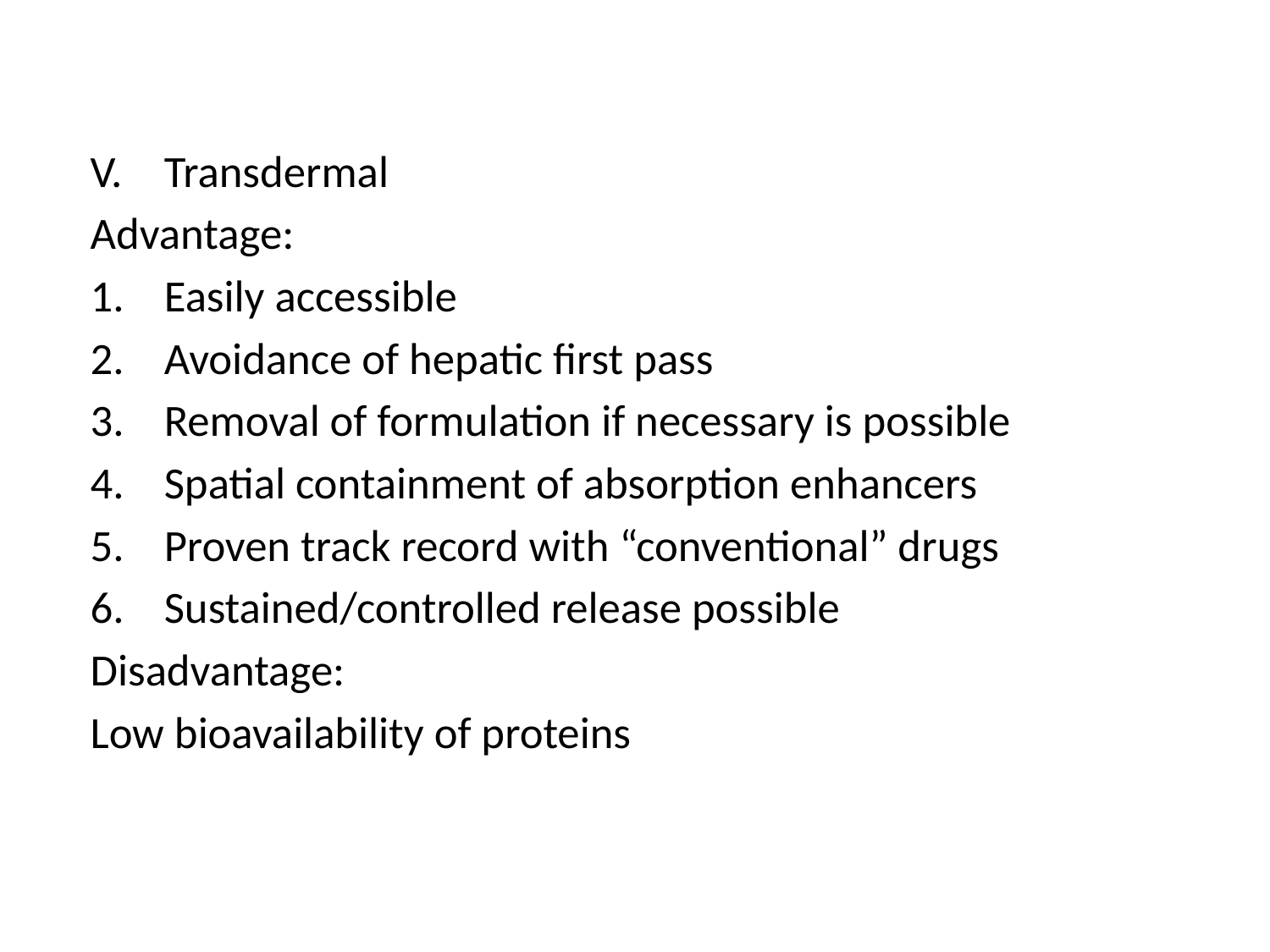

Transdermal
Advantage:
Easily accessible
Avoidance of hepatic first pass
Removal of formulation if necessary is possible
Spatial containment of absorption enhancers
Proven track record with “conventional” drugs
Sustained/controlled release possible
Disadvantage:
Low bioavailability of proteins